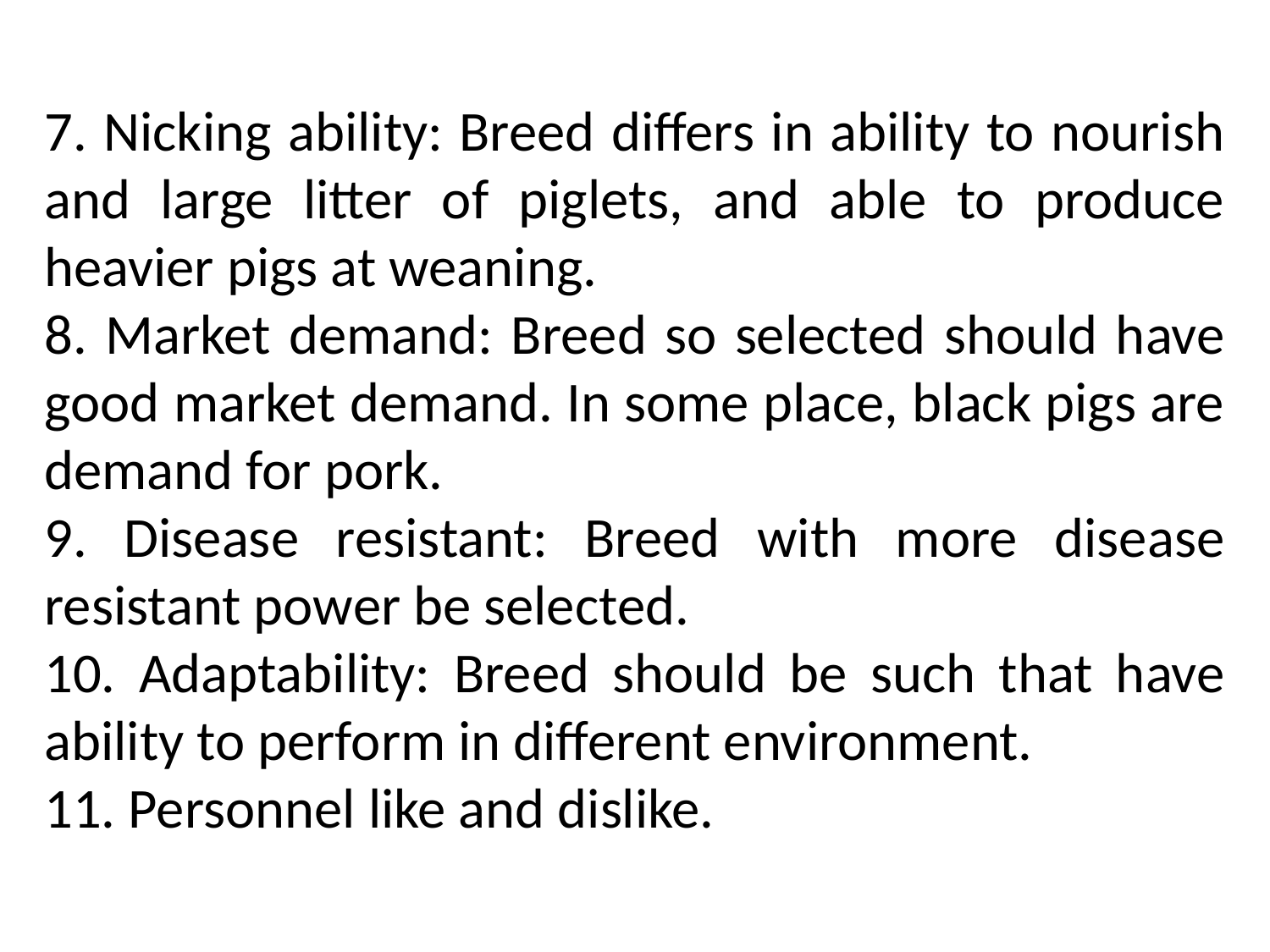

7. Nicking ability: Breed differs in ability to nourish and large litter of piglets, and able to produce heavier pigs at weaning.
8. Market demand: Breed so selected should have good market demand. In some place, black pigs are demand for pork.
9. Disease resistant: Breed with more disease resistant power be selected.
10. Adaptability: Breed should be such that have ability to perform in different environment.
11. Personnel like and dislike.